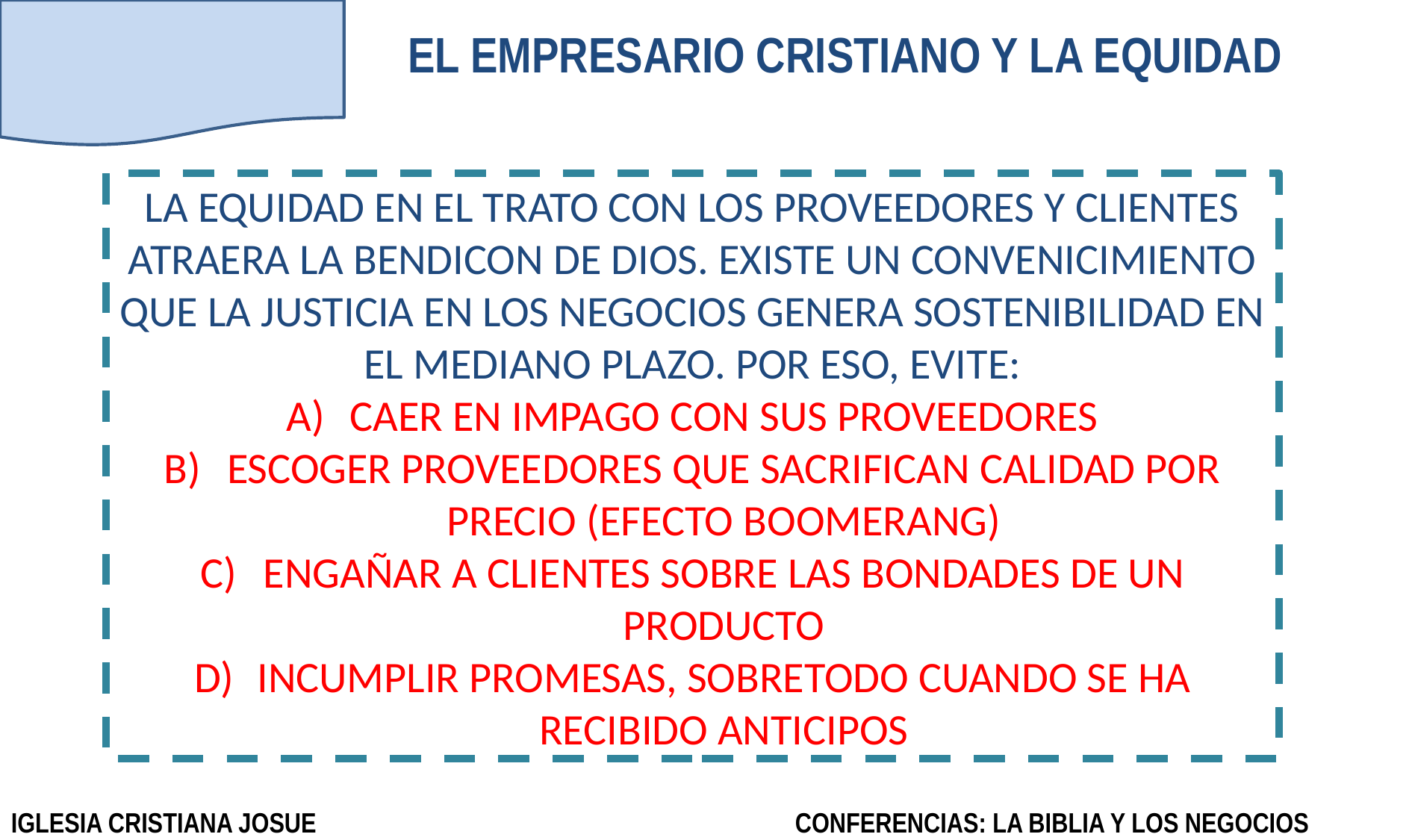

# EL EMPRESARIO CRISTIANO Y LA EQUIDAD
LA EQUIDAD EN EL TRATO CON LOS PROVEEDORES Y CLIENTES ATRAERA LA BENDICON DE DIOS. EXISTE UN CONVENICIMIENTO QUE LA JUSTICIA EN LOS NEGOCIOS GENERA SOSTENIBILIDAD EN EL MEDIANO PLAZO. POR ESO, EVITE:
CAER EN IMPAGO CON SUS PROVEEDORES
ESCOGER PROVEEDORES QUE SACRIFICAN CALIDAD POR PRECIO (EFECTO BOOMERANG)
ENGAÑAR A CLIENTES SOBRE LAS BONDADES DE UN PRODUCTO
INCUMPLIR PROMESAS, SOBRETODO CUANDO SE HA RECIBIDO ANTICIPOS